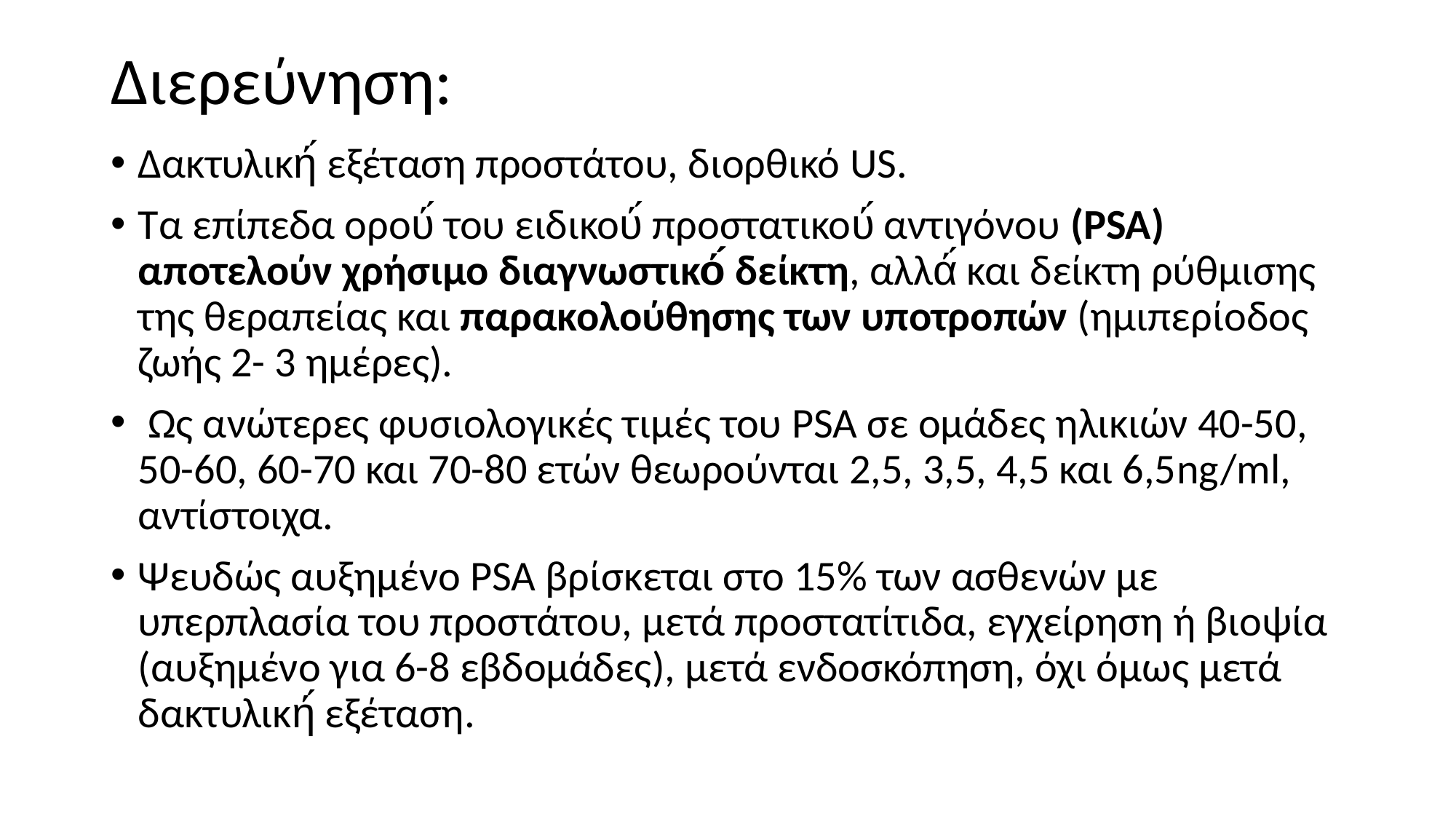

# Διερεύνηση:
Δακτυλική́ εξέταση προστάτου, διορθικό US.
Τα επίπεδα ορού́ του ειδικού́ προστατικού́ αντιγόνου (PSA) αποτελούν χρήσιμο διαγνωστικό́ δείκτη, αλλά́ και δείκτη ρύθμισης της θεραπείας και παρακολούθησης των υποτροπών (ημιπερίοδος ζωής 2- 3 ημέρες).
 Ως ανώτερες φυσιολογικές τιμές του PSA σε ομάδες ηλικιών 40-50, 50-60, 60-70 και 70-80 ετών θεωρούνται 2,5, 3,5, 4,5 και 6,5ng/ml, αντίστοιχα.
Ψευδώς αυξημένο PSA βρίσκεται στο 15% των ασθενών με υπερπλασία του προστάτου, μετά προστατίτιδα, εγχείρηση ή βιοψία (αυξημένο για 6-8 εβδομάδες), μετά ενδοσκόπηση, όχι όμως μετά δακτυλική́ εξέταση.